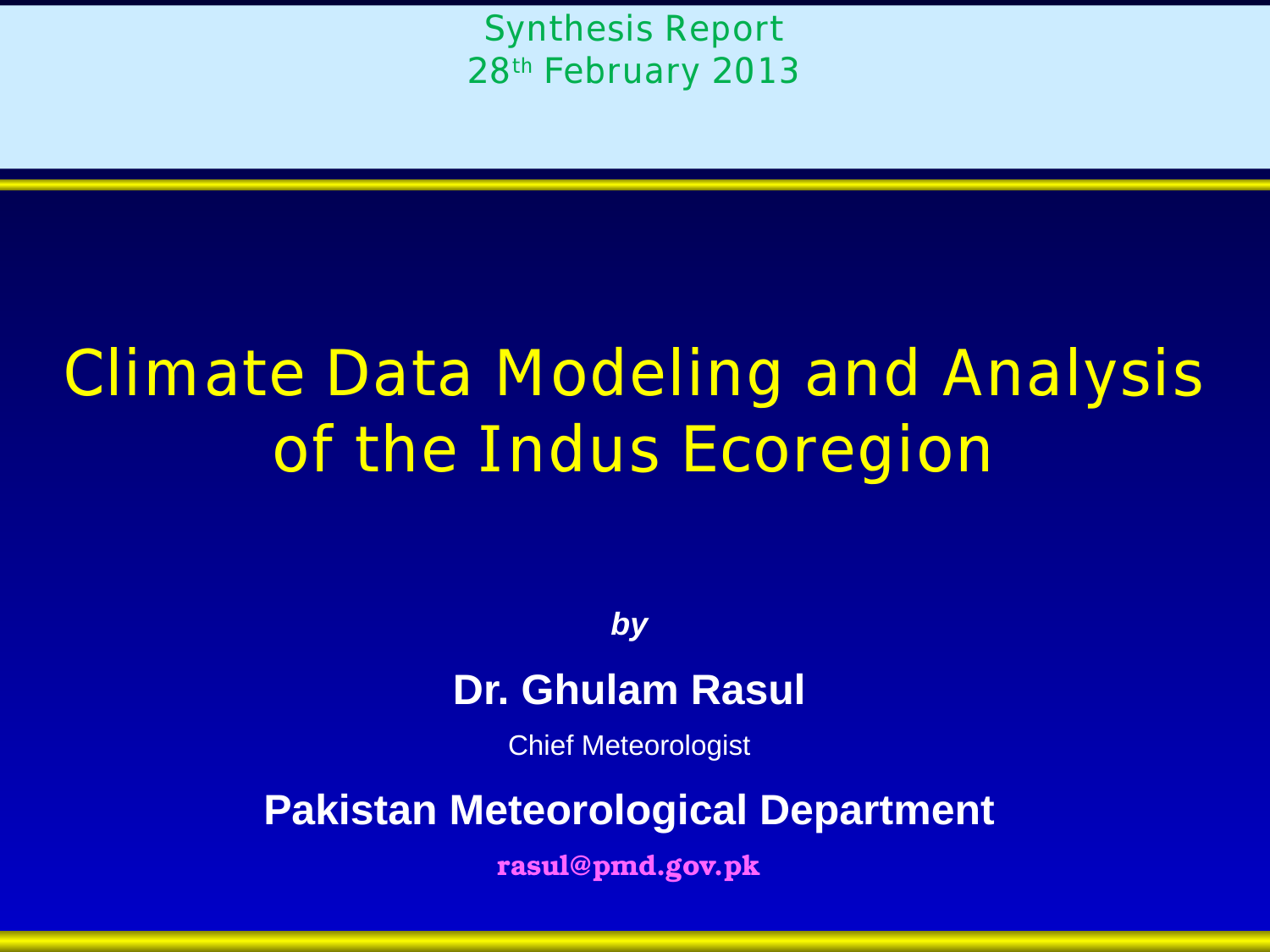

Synthesis Report
28th February 2013

#
Climate Data Modeling and Analysis of the Indus Ecoregion
by
Dr. Ghulam Rasul
Chief Meteorologist
Pakistan Meteorological Department
rasul@pmd.gov.pk